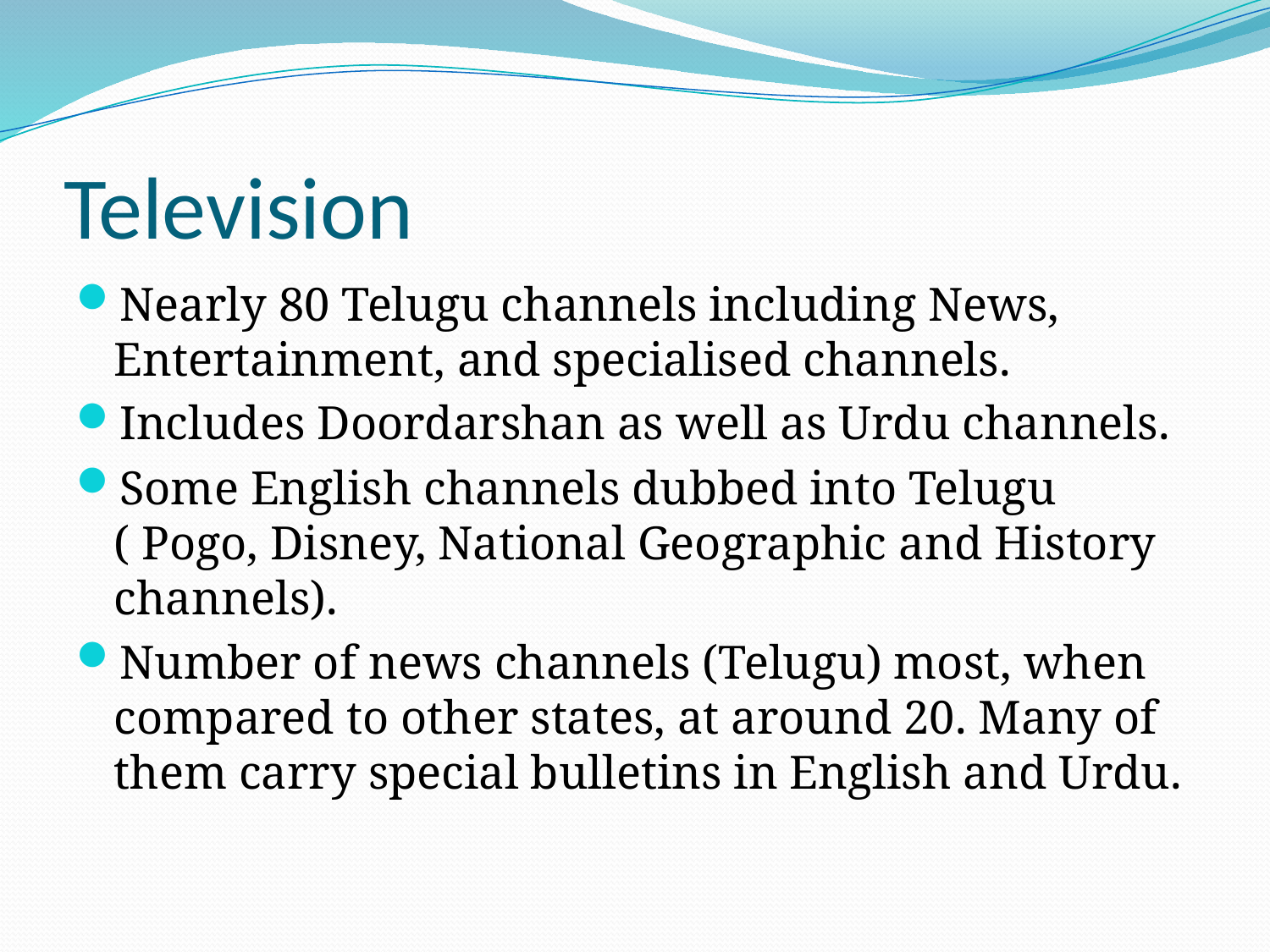

# Television
Nearly 80 Telugu channels including News, Entertainment, and specialised channels.
Includes Doordarshan as well as Urdu channels.
Some English channels dubbed into Telugu ( Pogo, Disney, National Geographic and History channels).
Number of news channels (Telugu) most, when compared to other states, at around 20. Many of them carry special bulletins in English and Urdu.